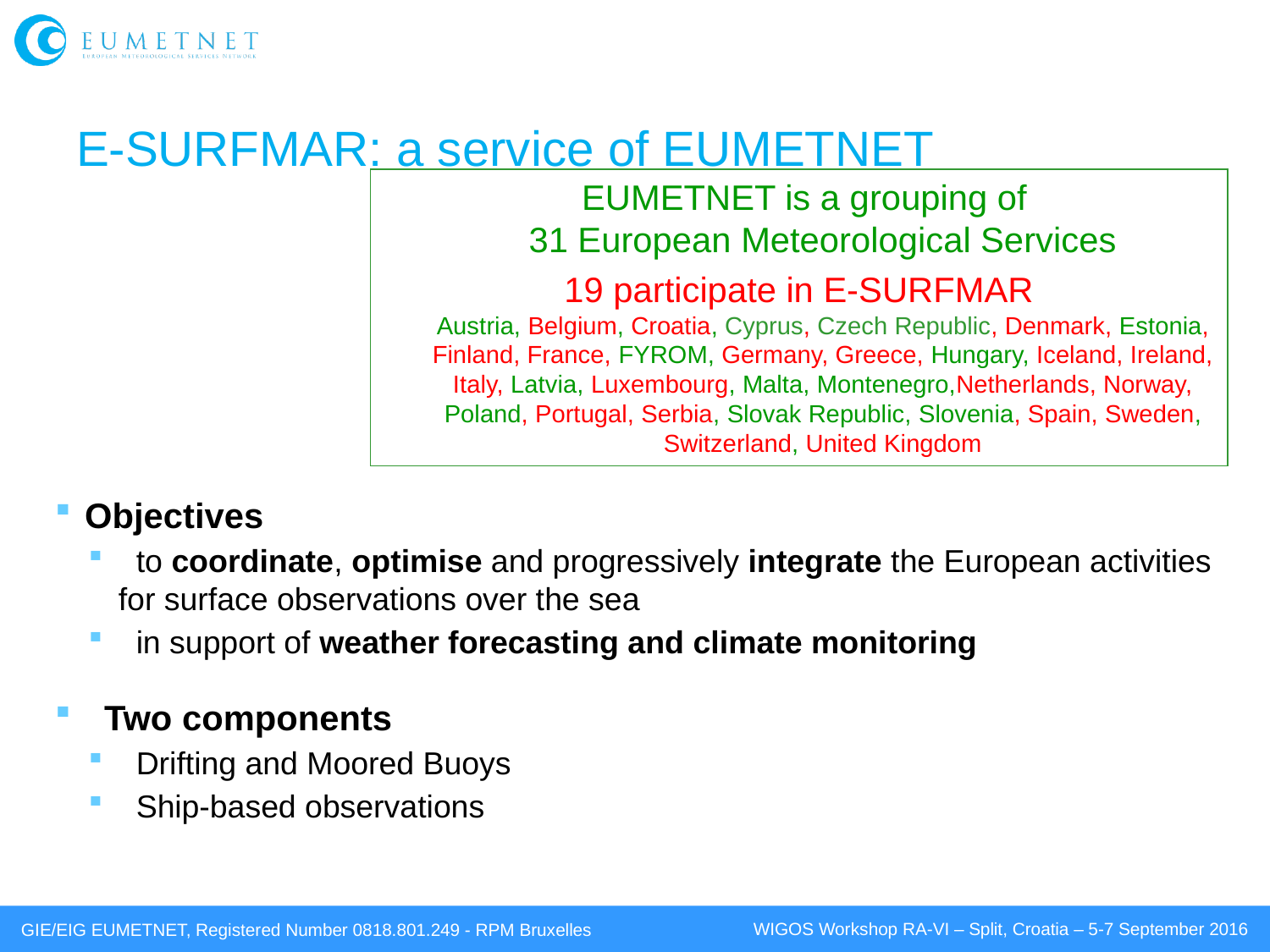

# E-SURFMAR: a service of EUMETNET
 EUMETNET is a grouping of
31 European Meteorological Services
19 participate in E-SURFMAR
Austria, Belgium, Croatia, Cyprus, Czech Republic, Denmark, Estonia, Finland, France, FYROM, Germany, Greece, Hungary, Iceland, Ireland, Italy, Latvia, Luxembourg, Malta, Montenegro,Netherlands, Norway, Poland, Portugal, Serbia, Slovak Republic, Slovenia, Spain, Sweden, Switzerland, United Kingdom
Objectives
  to coordinate, optimise and progressively integrate the European activities for surface observations over the sea
  in support of weather forecasting and climate monitoring
  Two components
  Drifting and Moored Buoys
  Ship-based observations